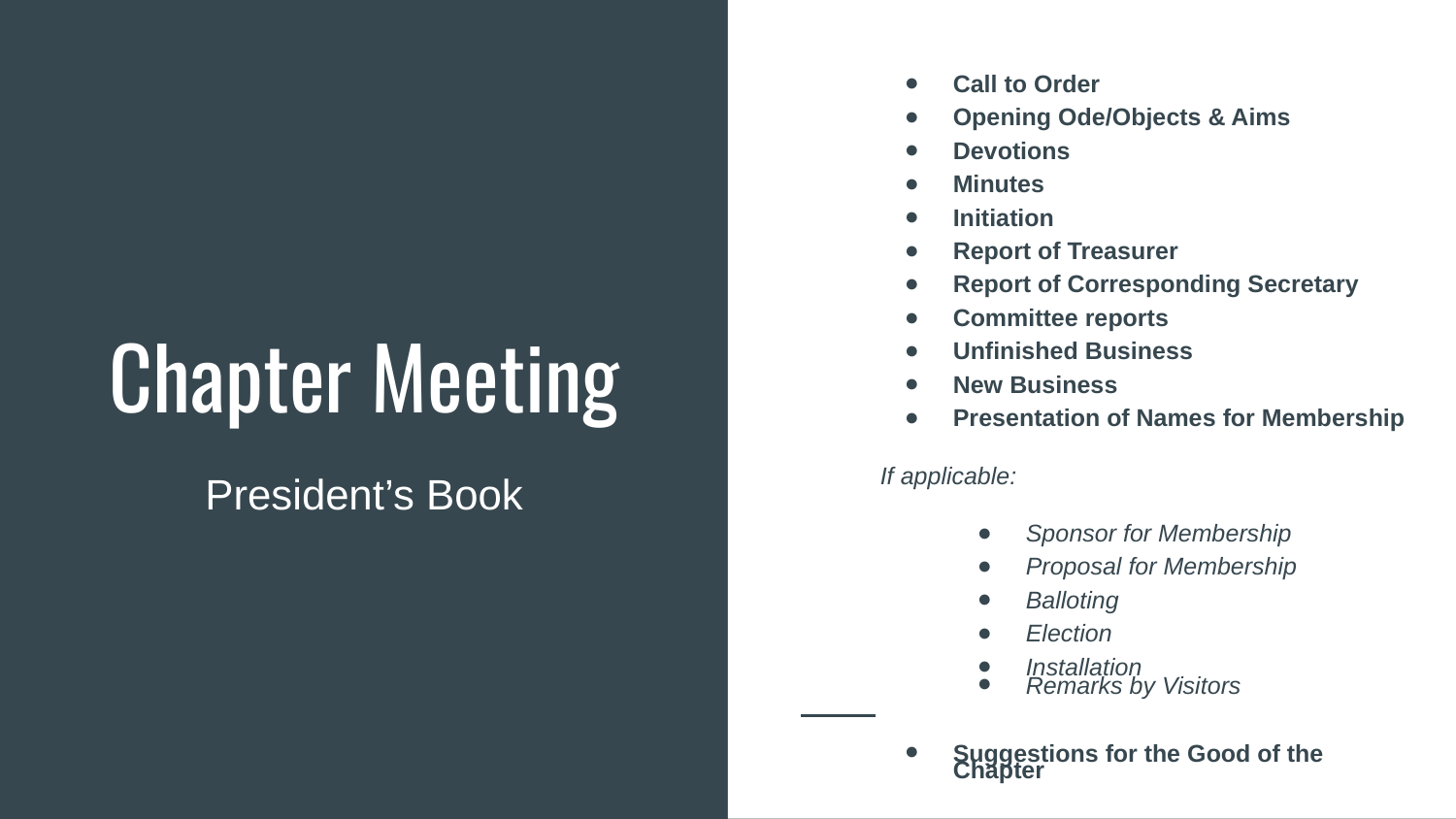

Call to Order
Opening Ode/Objects & Aims
Devotions
Minutes
Initiation
Report of Treasurer
Report of Corresponding Secretary
Committee reports
Unfinished Business
New Business
Presentation of Names for Membership
If applicable:
Sponsor for Membership
Proposal for Membership
Balloting
Election
Installation
Remarks by Visitors

Suggestions for the Good of the Chapter
# Chapter Meeting
President’s Book